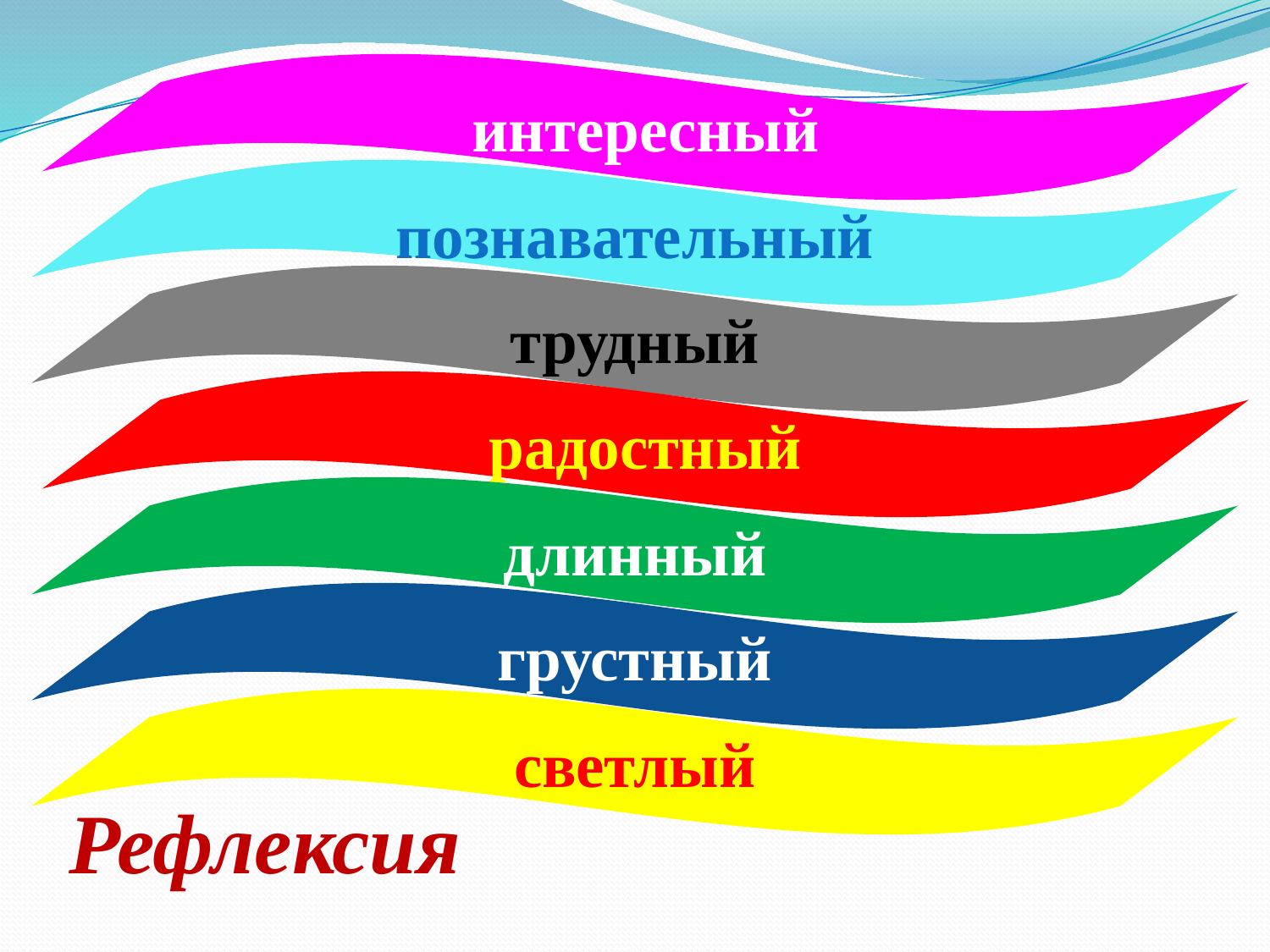

интересный
познавательный
трудный
радостный
длинный
грустный
светлый
Рефлексия